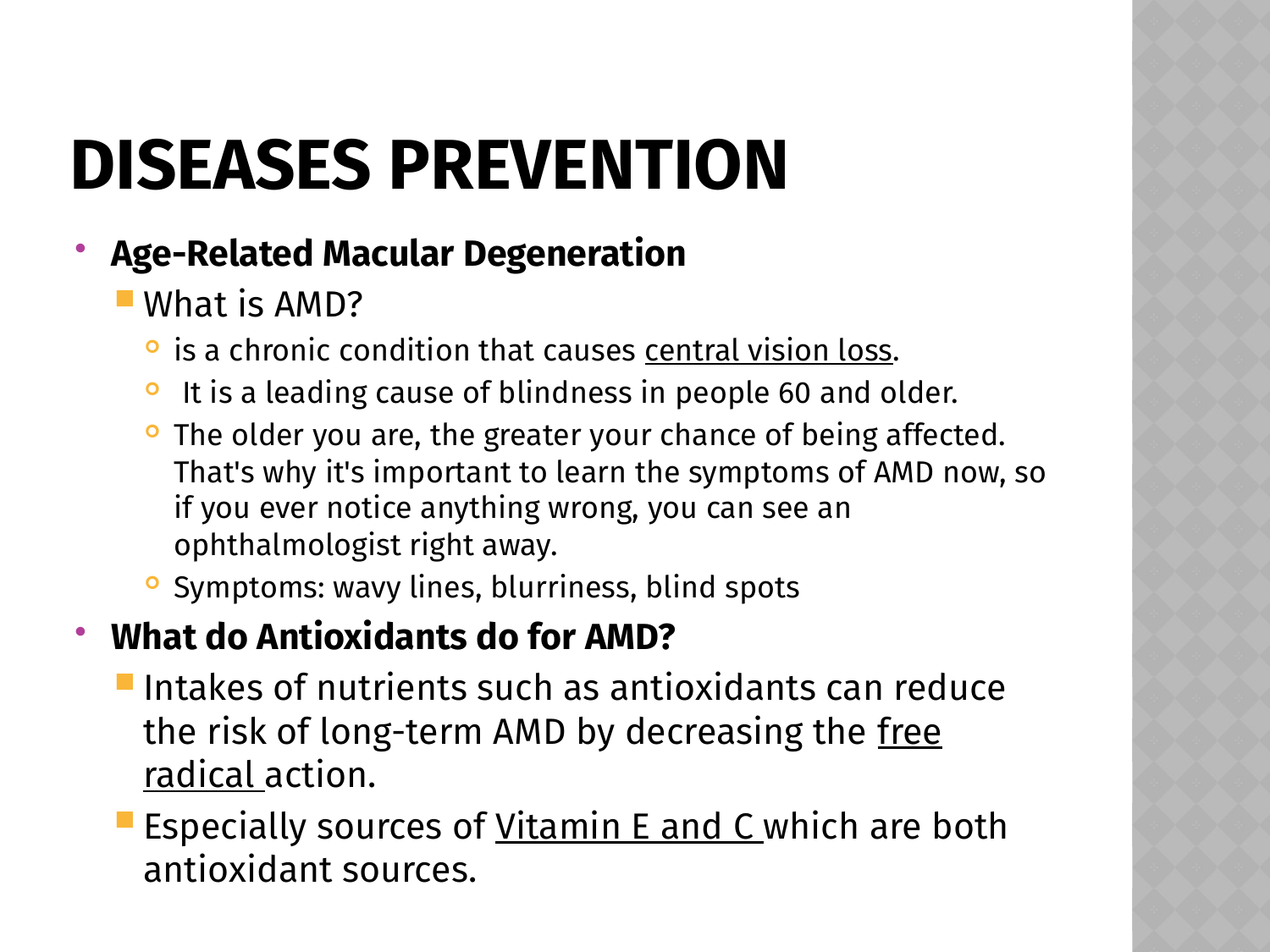

# Diseases Prevention
Age-Related Macular Degeneration
What is AMD?
is a chronic condition that causes central vision loss.
 It is a leading cause of blindness in people 60 and older.
The older you are, the greater your chance of being affected. That's why it's important to learn the symptoms of AMD now, so if you ever notice anything wrong, you can see an ophthalmologist right away.
Symptoms: wavy lines, blurriness, blind spots
What do Antioxidants do for AMD?
Intakes of nutrients such as antioxidants can reduce the risk of long-term AMD by decreasing the free radical action.
Especially sources of Vitamin E and C which are both antioxidant sources.